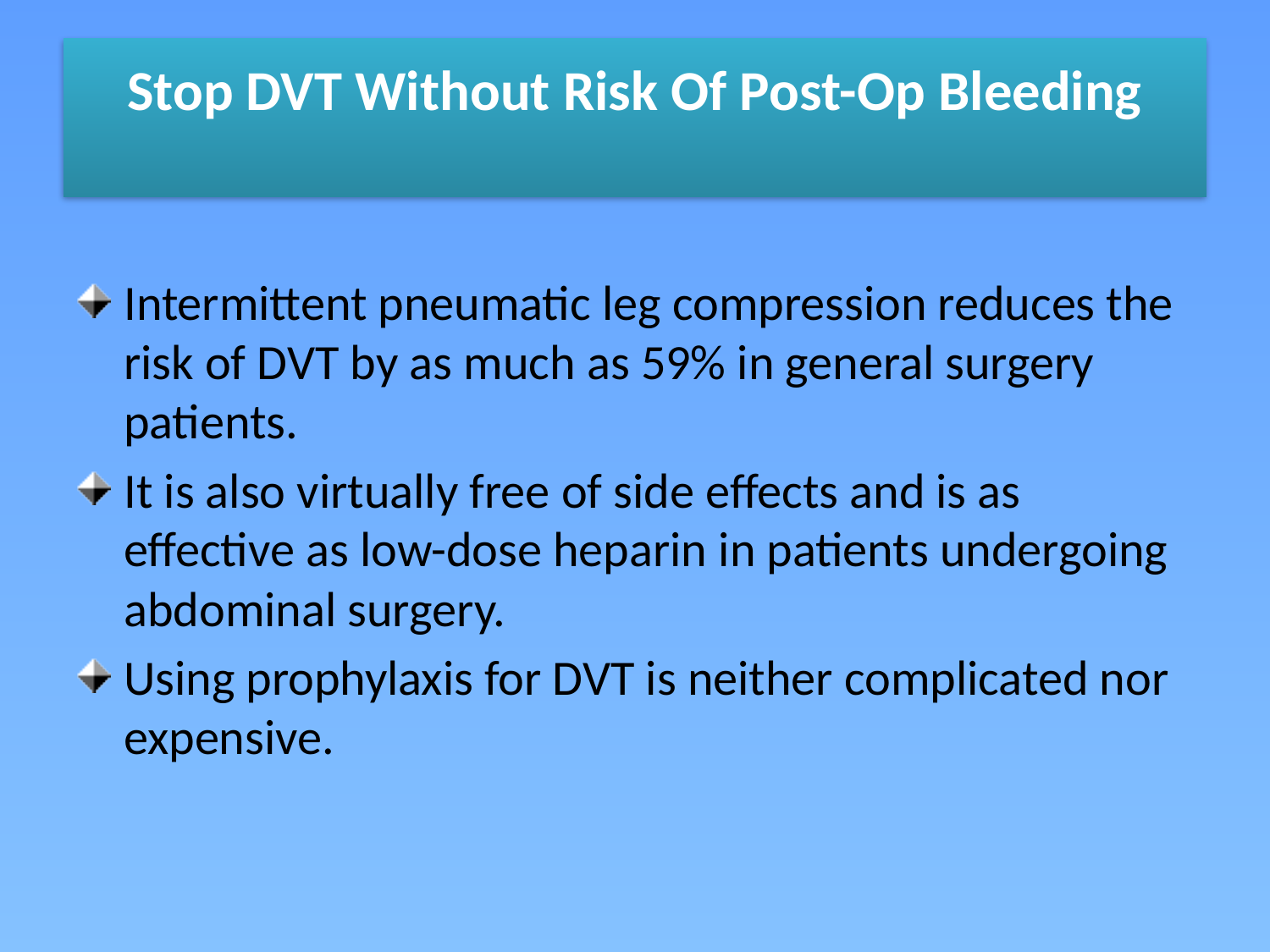

# Stop DVT Without Risk Of Post-Op Bleeding
Intermittent pneumatic leg compression reduces the risk of DVT by as much as 59% in general surgery patients.
It is also virtually free of side effects and is as effective as low-dose heparin in patients undergoing abdominal surgery.
Using prophylaxis for DVT is neither complicated nor expensive.